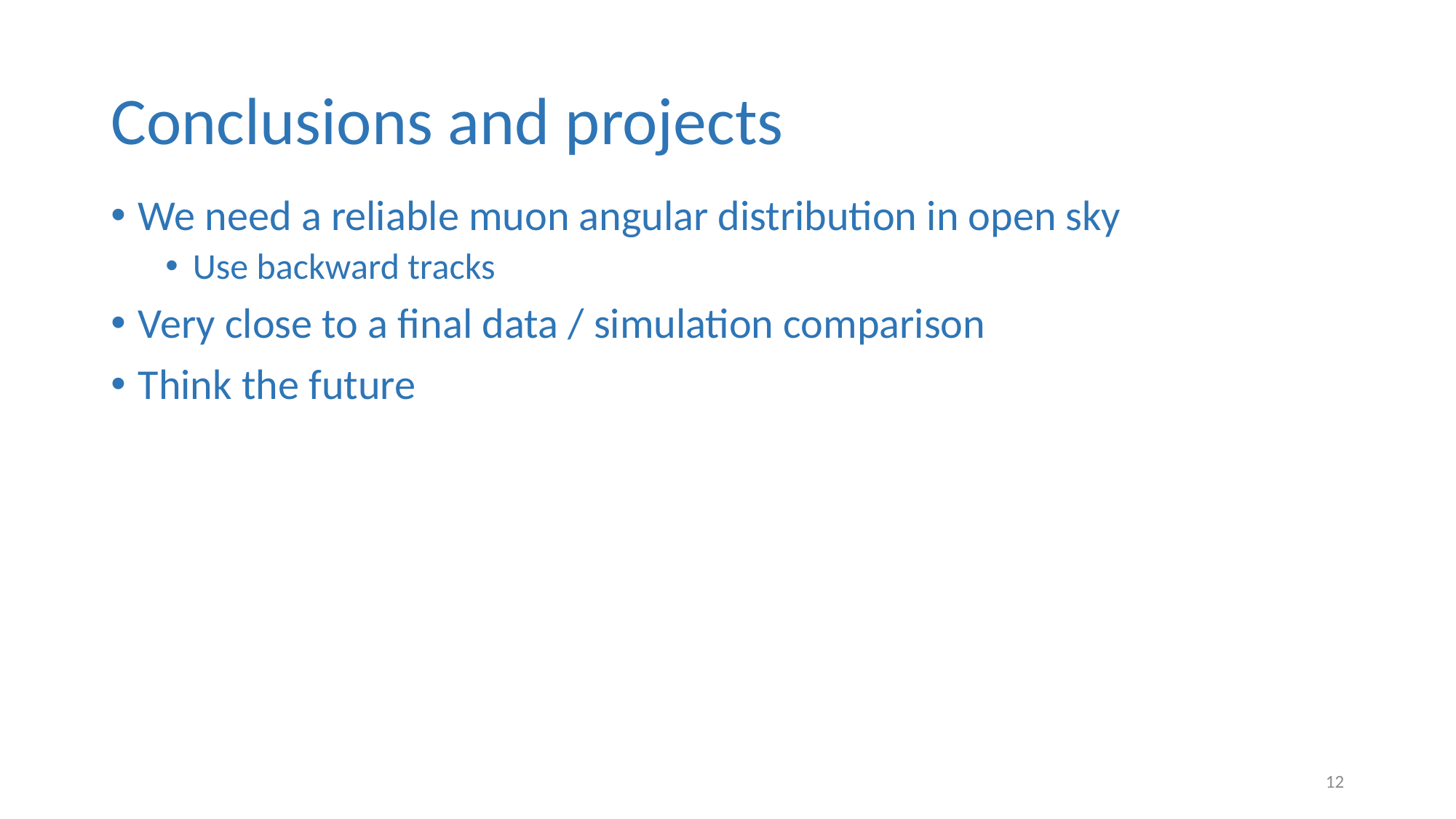

# Conclusions and projects
We need a reliable muon angular distribution in open sky
Use backward tracks
Very close to a final data / simulation comparison
Think the future
12